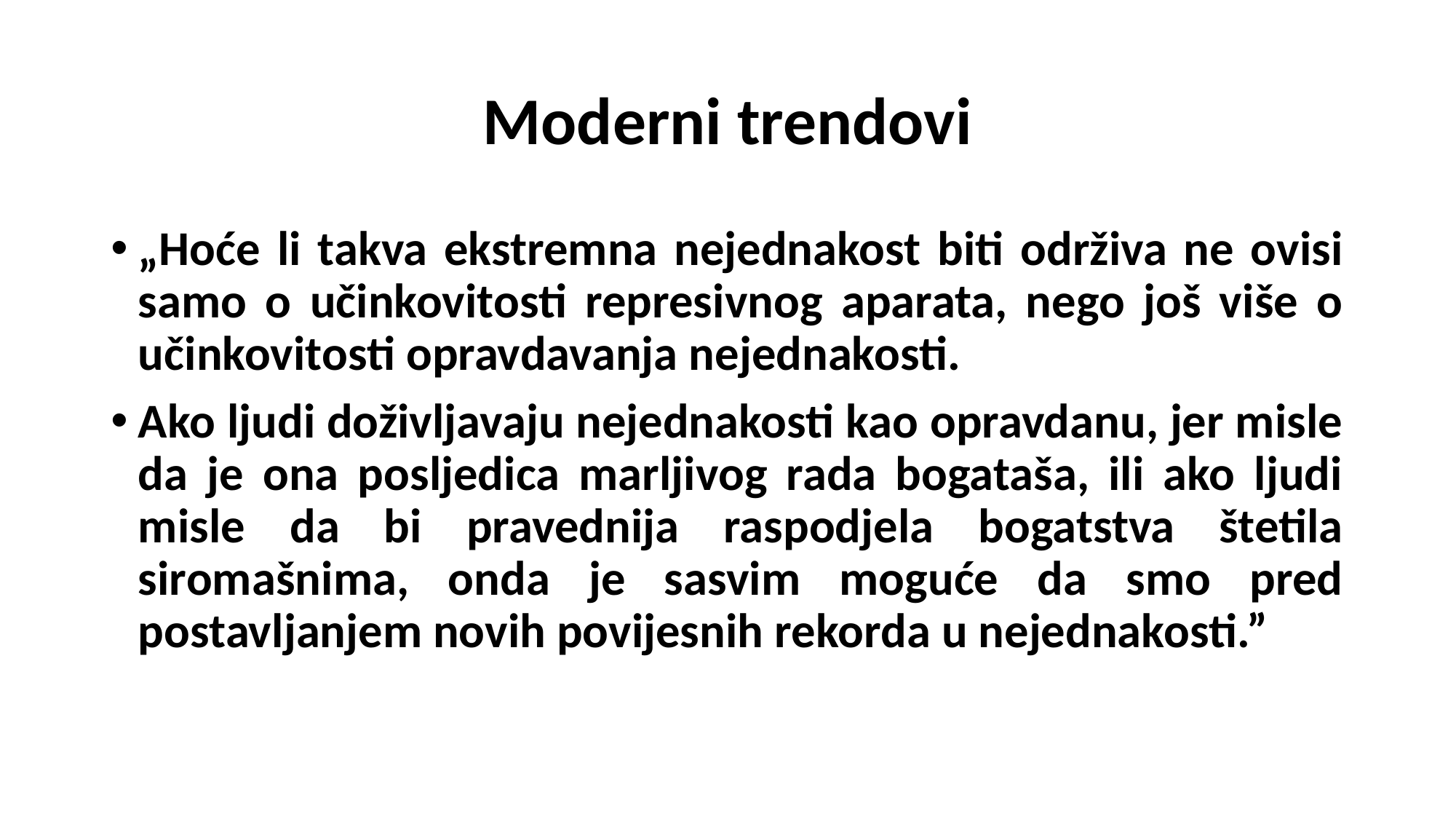

# Moderni trendovi
„Hoće li takva ekstremna nejednakost biti održiva ne ovisi samo o učinkovitosti represivnog aparata, nego još više o učinkovitosti opravdavanja nejednakosti.
Ako ljudi doživljavaju nejednakosti kao opravdanu, jer misle da je ona posljedica marljivog rada bogataša, ili ako ljudi misle da bi pravednija raspodjela bogatstva štetila siromašnima, onda je sasvim moguće da smo pred postavljanjem novih povijesnih rekorda u nejednakosti.”